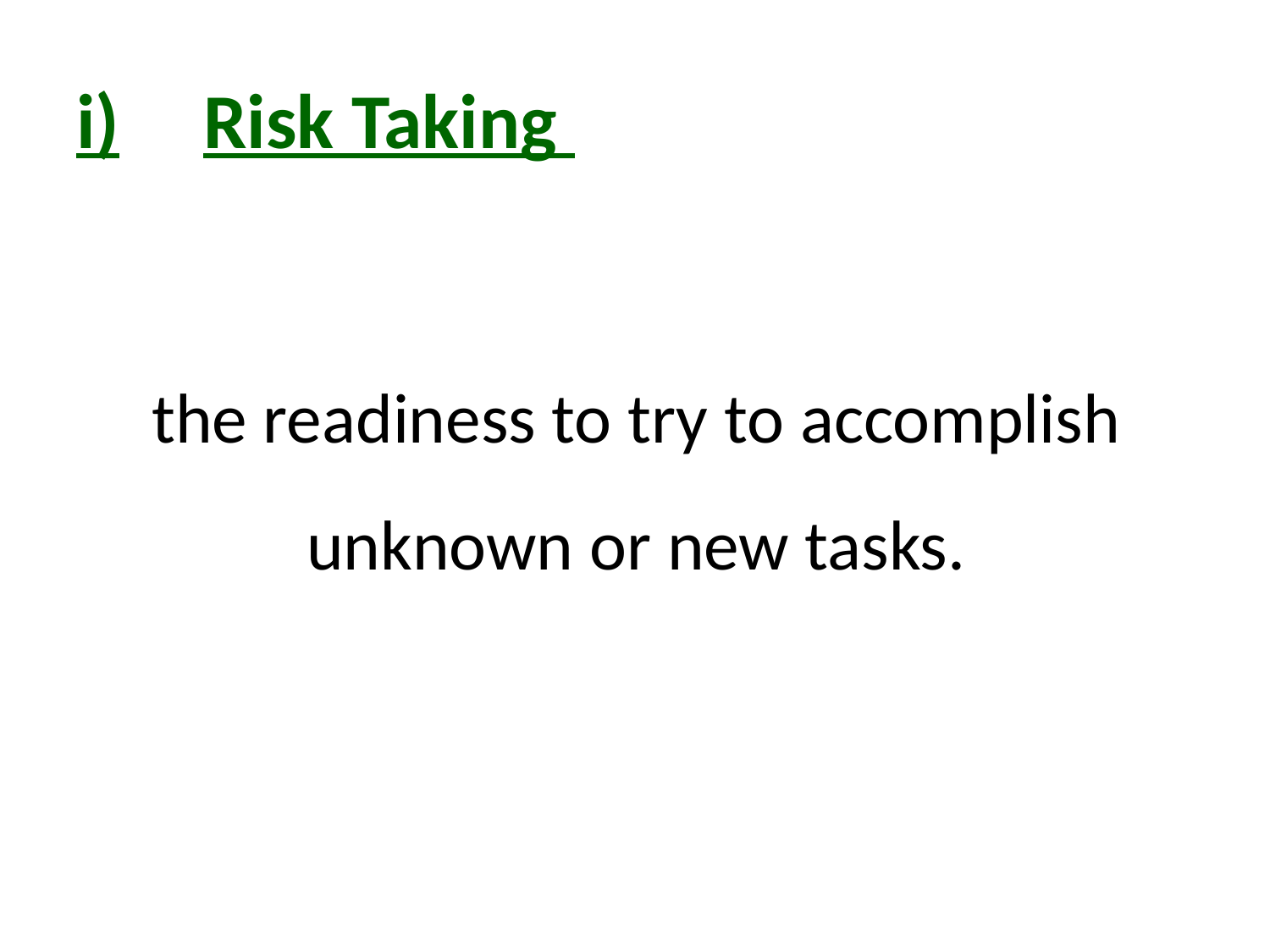

# i)	Risk Taking
the readiness to try to accomplish unknown or new tasks.